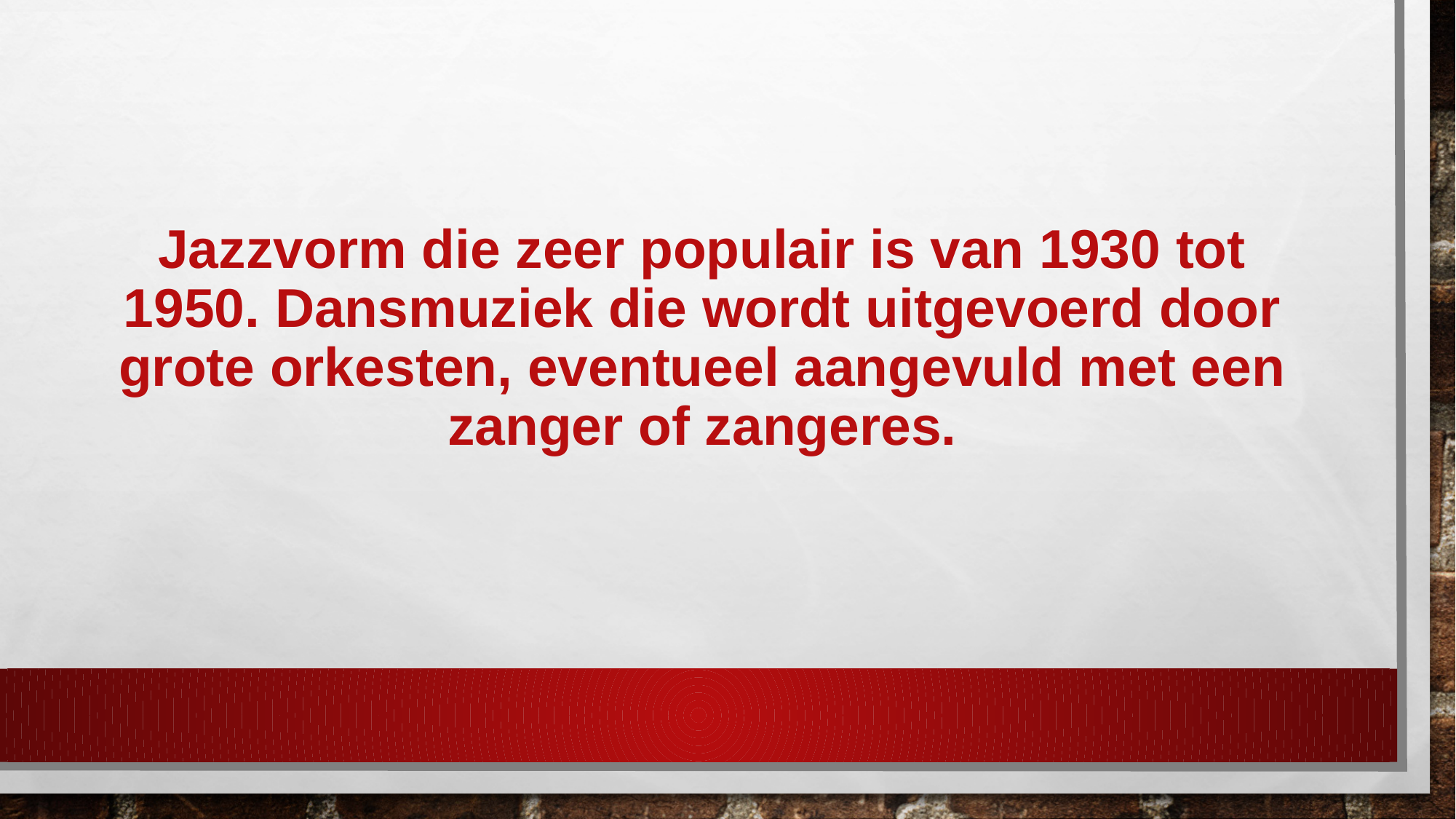

# Jazzvorm die zeer populair is van 1930 tot 1950. Dansmuziek die wordt uitgevoerd door grote orkesten, eventueel aangevuld met een zanger of zangeres.